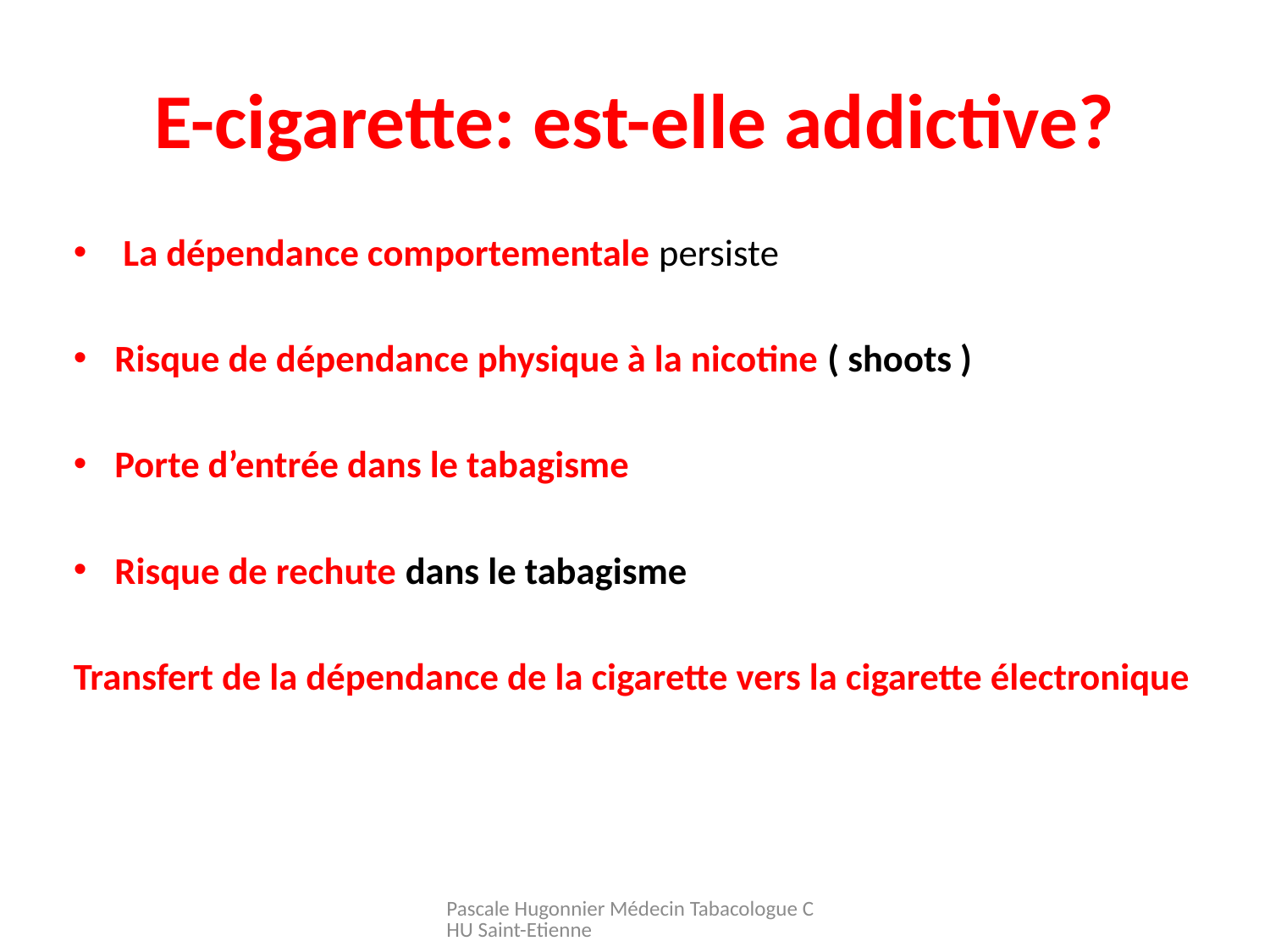

# E-cigarette: est-elle addictive?
 La dépendance comportementale persiste

Risque de dépendance physique à la nicotine ( shoots )

Porte d’entrée dans le tabagisme

Risque de rechute dans le tabagisme

Transfert de la dépendance de la cigarette vers la cigarette électronique

Pascale Hugonnier Médecin Tabacologue CHU Saint-Etienne